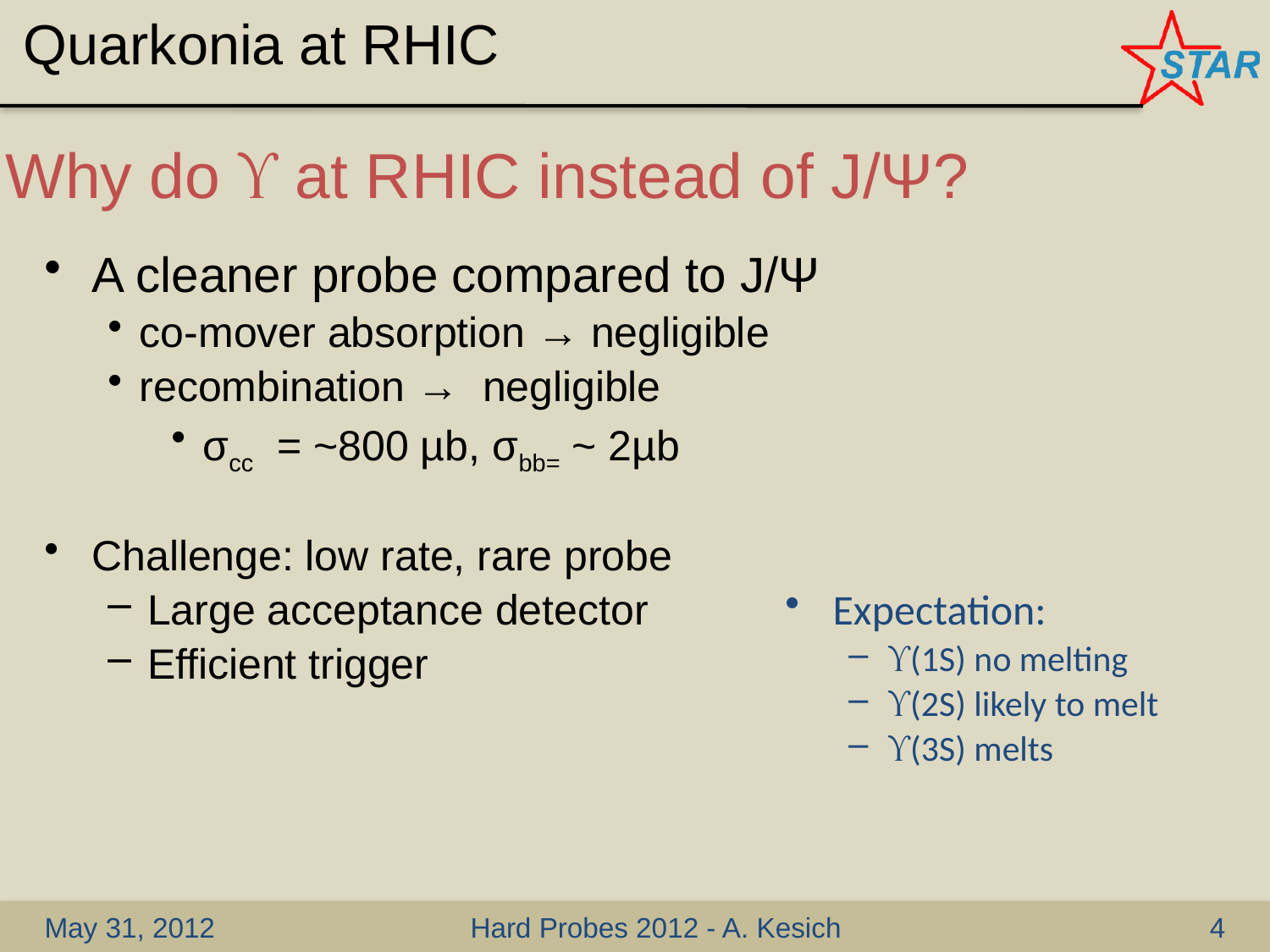

# Quarkonia at RHIC
Why do ϒ at RHIC instead of J/Ψ?
A cleaner probe compared to J/Ψ
co-mover absorption → negligible
recombination →  negligible
σcc  = ~800 µb, σbb= ~ 2µb

Challenge: low rate, rare probe
Large acceptance detector
Efficient trigger
Expectation:
ϒ(1S) no melting
ϒ(2S) likely to melt
ϒ(3S) melts
May 31, 2012
Hard Probes 2012 - A. Kesich
4